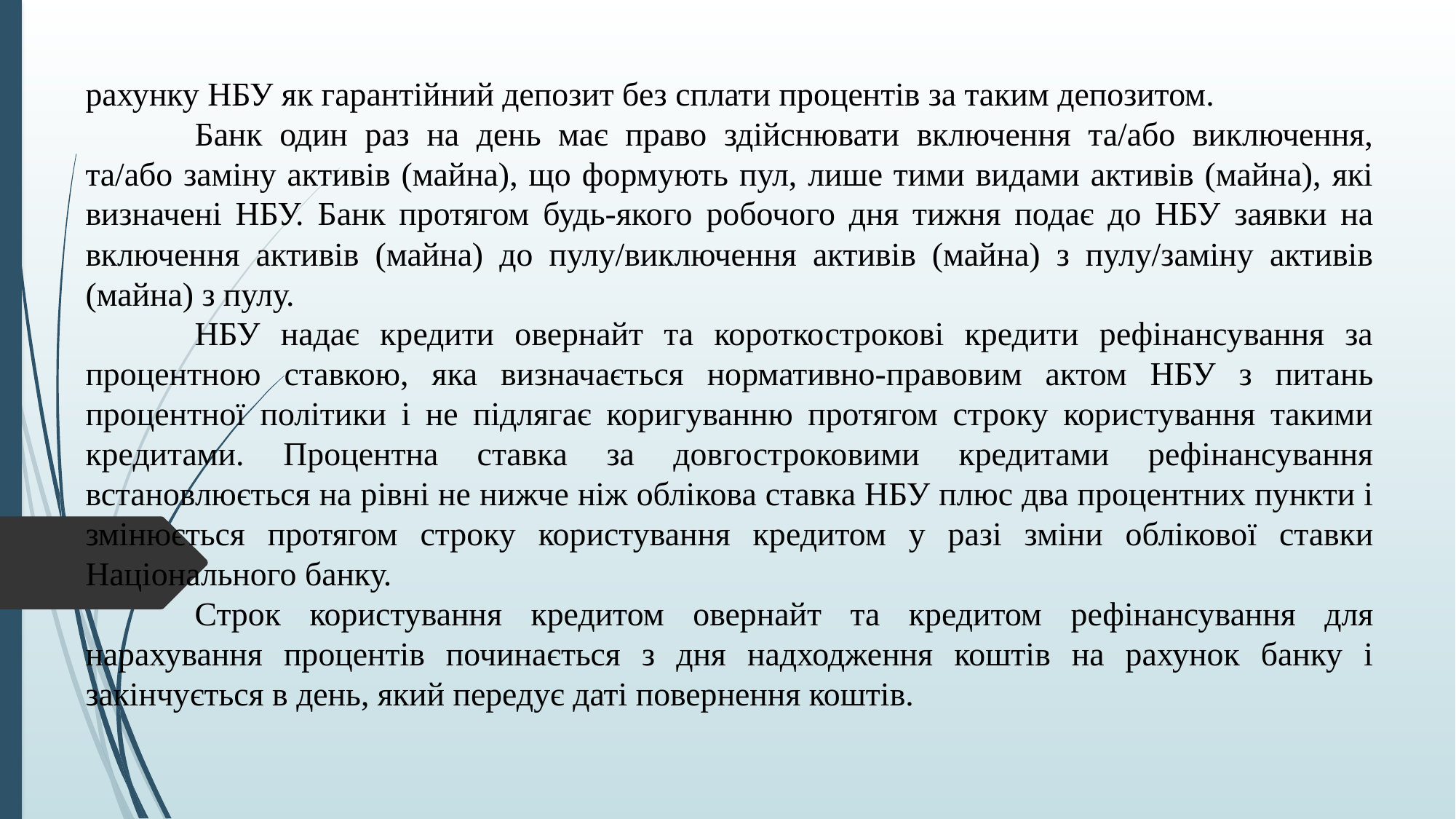

рахунку НБУ як гарантійний депозит без сплати процентів за таким депозитом.
	Банк один раз на день має право здійснювати включення та/або виключення, та/або заміну активів (майна), що формують пул, лише тими видами активів (майна), які визначені НБУ. Банк протягом будь-якого робочого дня тижня подає до НБУ заявки на включення активів (майна) до пулу/виключення активів (майна) з пулу/заміну активів (майна) з пулу.
	НБУ надає кредити овернайт та короткострокові кредити рефінансування за процентною ставкою, яка визначається нормативно-правовим актом НБУ з питань процентної політики і не підлягає коригуванню протягом строку користування такими кредитами. Процентна ставка за довгостроковими кредитами рефінансування встановлюється на рівні не нижче ніж облікова ставка НБУ плюс два процентних пункти і змінюється протягом строку користування кредитом у разі зміни облікової ставки Національного банку.
	Строк користування кредитом овернайт та кредитом рефінансування для нарахування процентів починається з дня надходження коштів на рахунок банку і закінчується в день, який передує даті повернення коштів.